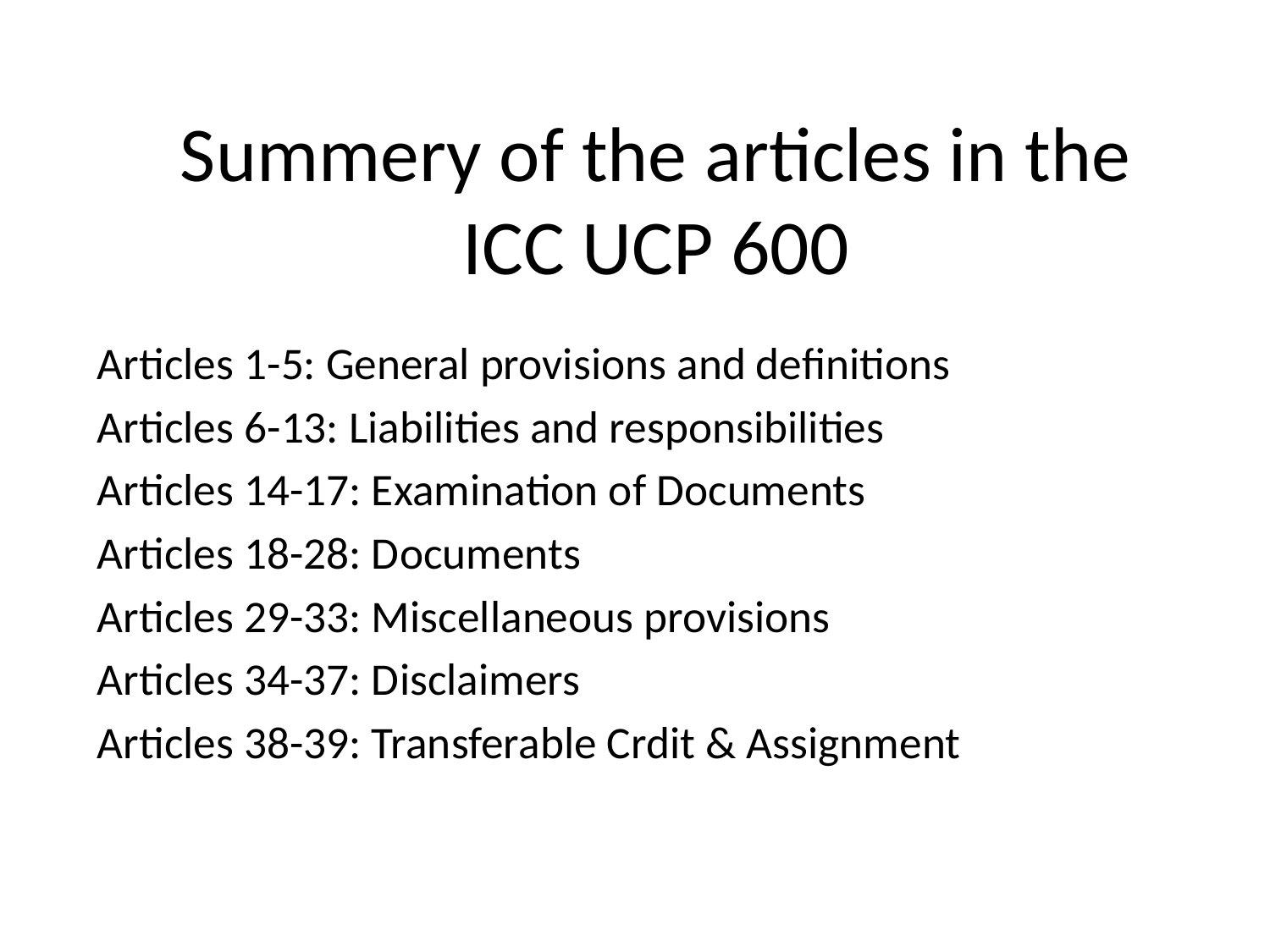

# Summery of the articles in the ICC UCP 600
Articles 1-5: General provisions and definitions
Articles 6-13: Liabilities and responsibilities
Articles 14-17: Examination of Documents
Articles 18-28: Documents
Articles 29-33: Miscellaneous provisions
Articles 34-37: Disclaimers
Articles 38-39: Transferable Crdit & Assignment